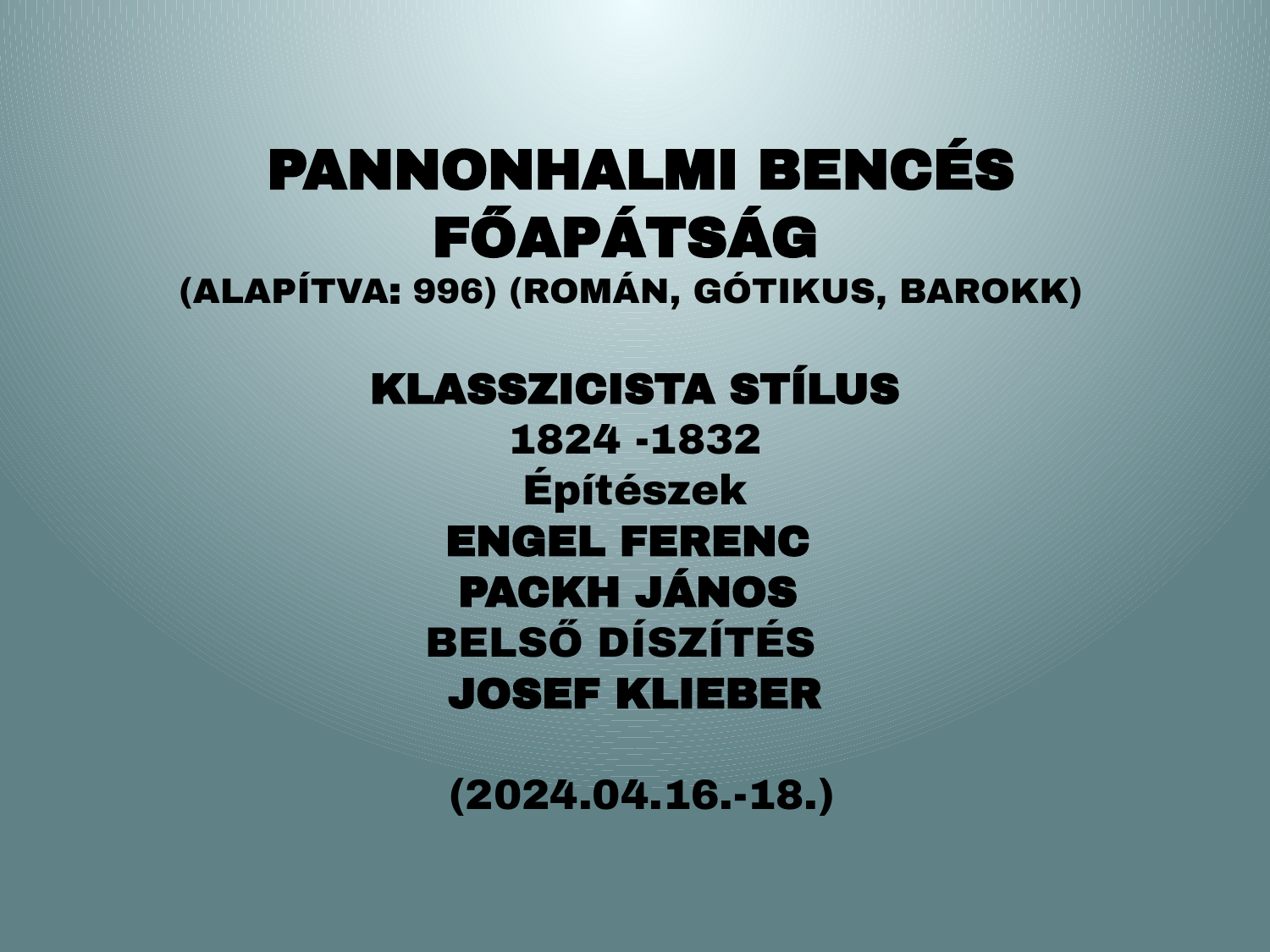

PANNONHALMI BENCÉS FŐAPÁTSÁG
(ALAPÍTVA: 996) (ROMÁN, GÓTIKUS, BAROKK)

KLASSZICISTA STÍLUS
 1824 -1832
 Építészek
ENGEL FERENC
 PACKH JÁNOS
BELSŐ DÍSZÍTÉS
JOSEF KLIEBER

 (2024.04.16.-18.)